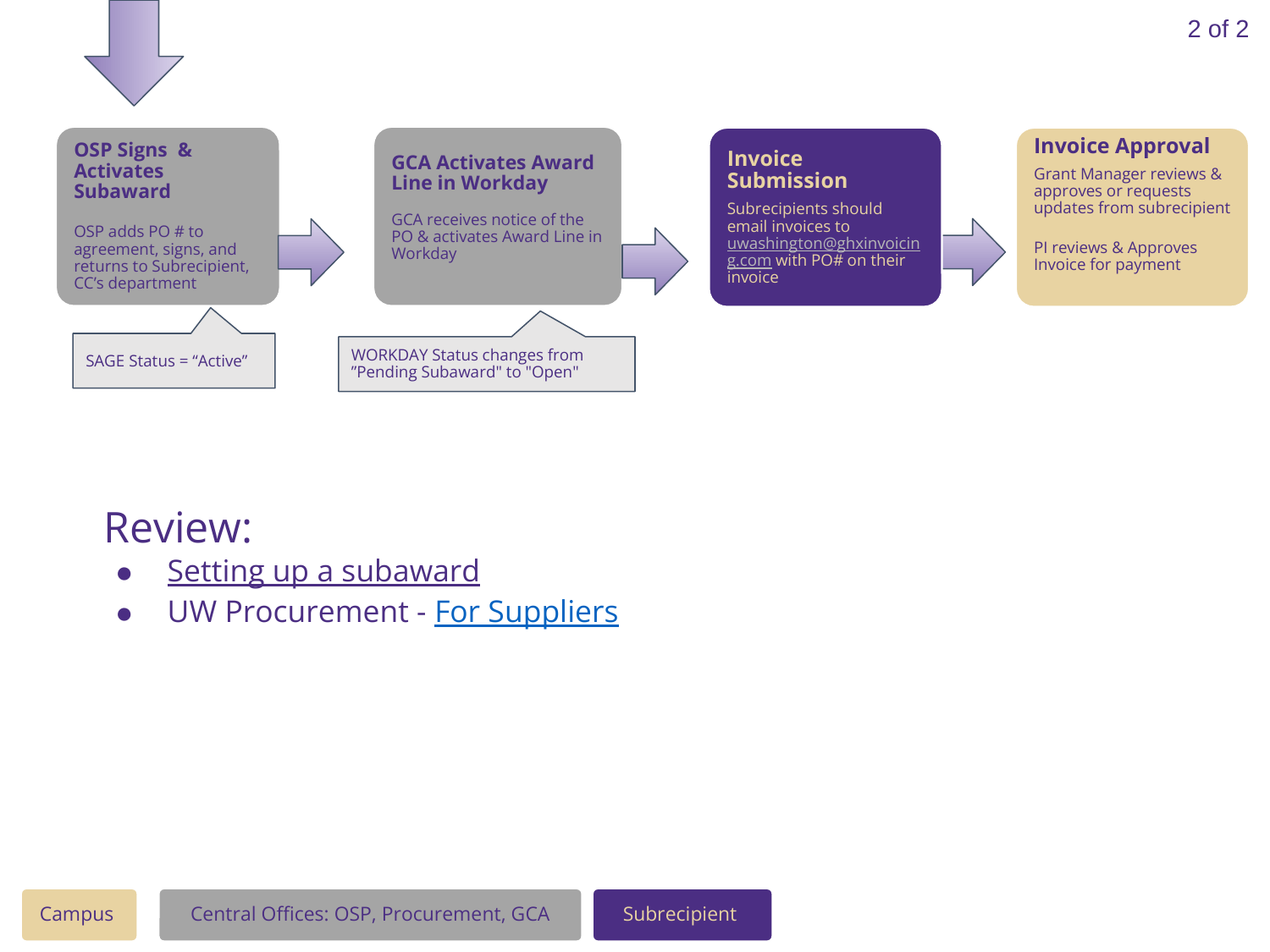

2 of 2

OSP Signs  & Activates Subaward

OSP adds PO # to agreement, signs, and returns to Subrecipient, CC’s department
GCA Activates Award Line in Workday

GCA receives notice of the PO & activates Award Line in Workday

Invoice Submission
Subrecipients should email invoices to uwashington@ghxinvoicing.com with PO# on their invoice
Invoice Approval
Grant Manager reviews & approves or requests updates from subrecipient

PI reviews & Approves Invoice for payment

SAGE Status = “Active”

WORKDAY Status changes from ”Pending Subaward" to "Open"

Review:
Setting up a subaward
UW Procurement - For Suppliers
Campus
Central Offices: OSP, Procurement, GCA
Subrecipient